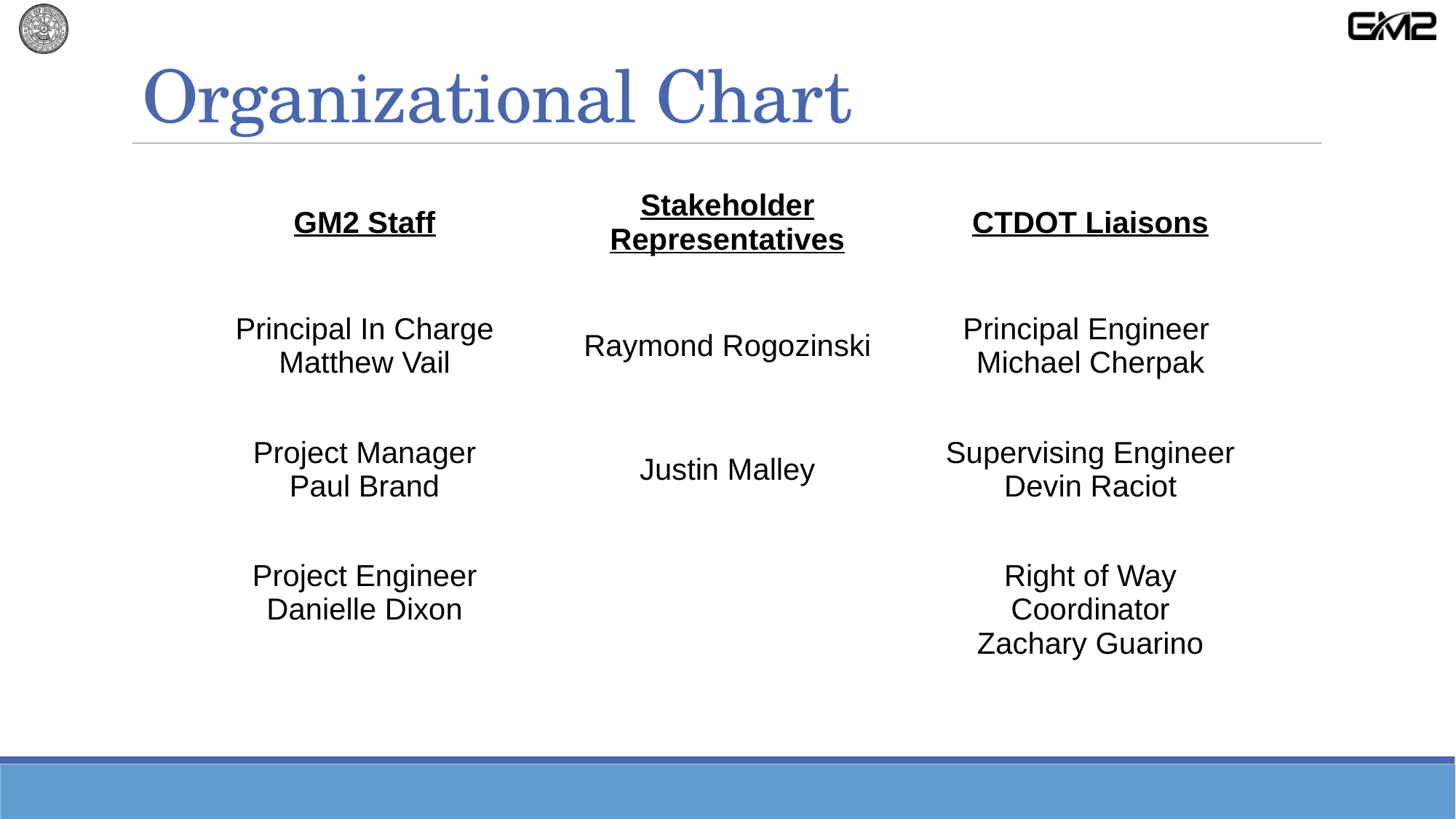

# Organizational Chart
| GM2 Staff | Stakeholder Representatives | CTDOT Liaisons |
| --- | --- | --- |
|  |  |  |
| Principal In Charge Matthew Vail | Raymond Rogozinski | Principal Engineer Michael Cherpak |
|  |  |  |
| Project Manager Paul Brand | Justin Malley | Supervising Engineer Devin Raciot |
|  |  |  |
| Project Engineer Danielle Dixon |  | Right of Way Coordinator Zachary Guarino |